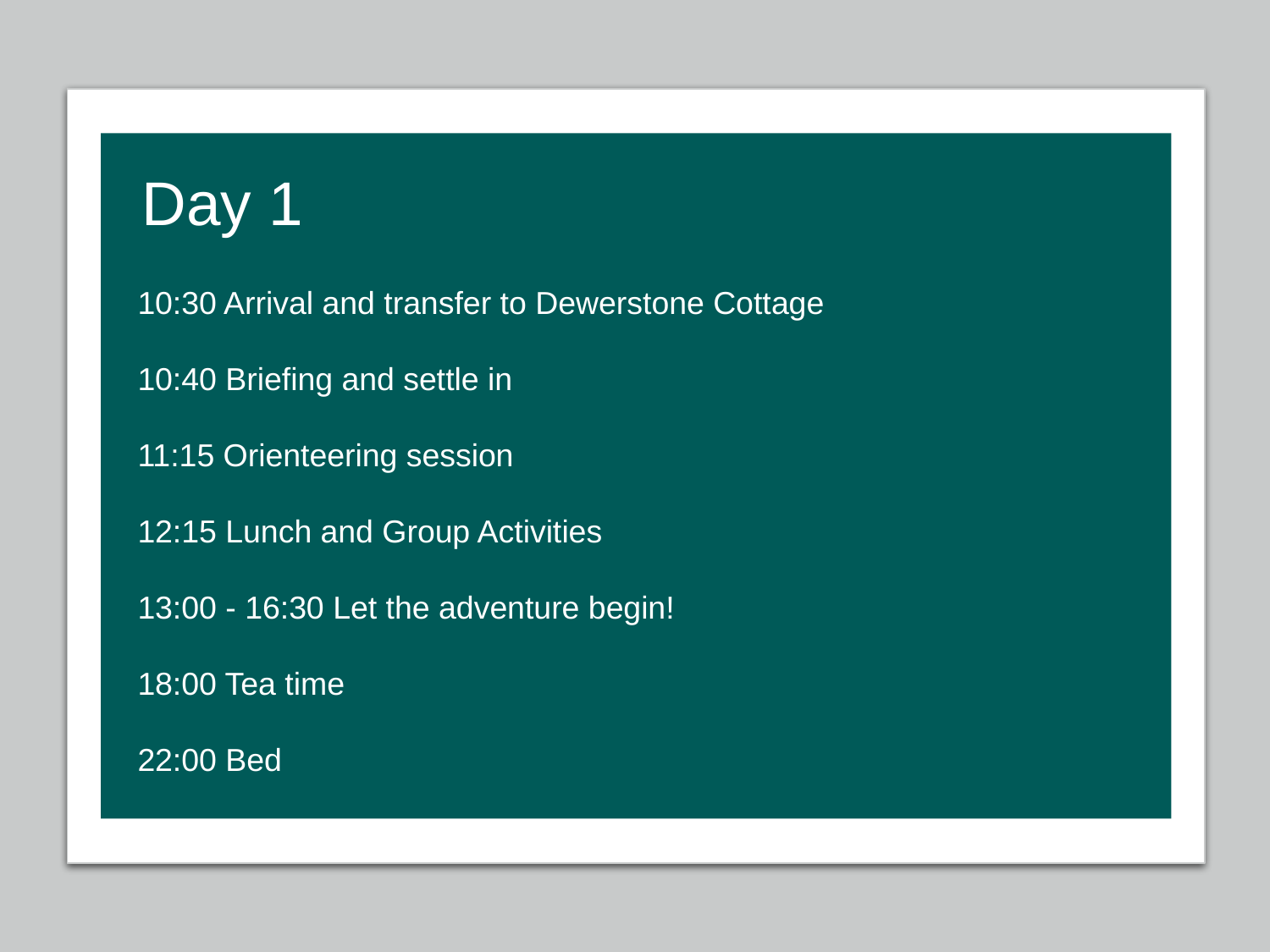

# Day 1
10:30 Arrival and transfer to Dewerstone Cottage

10:40 Briefing and settle in

11:15 Orienteering session

12:15 Lunch and Group Activities

13:00 - 16:30 Let the adventure begin!

18:00 Tea time

22:00 Bed